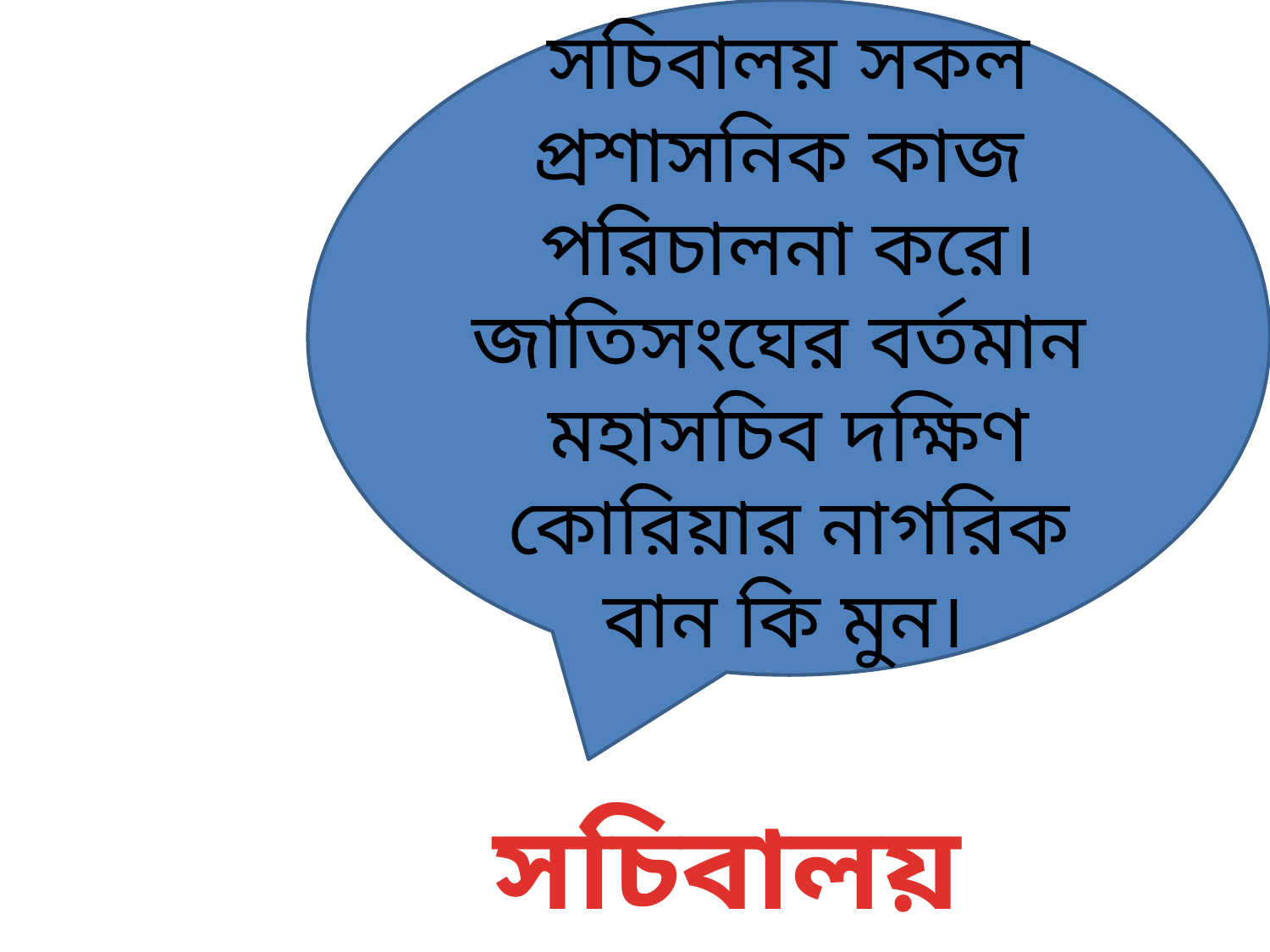

সচিবালয় সকল প্রশাসনিক কাজ  পরিচালনা করে। জাতিসংঘের বর্তমান  মহাসচিব দক্ষিণ কোরিয়ার নাগরিক বান কি মুন।
সচিবালয়